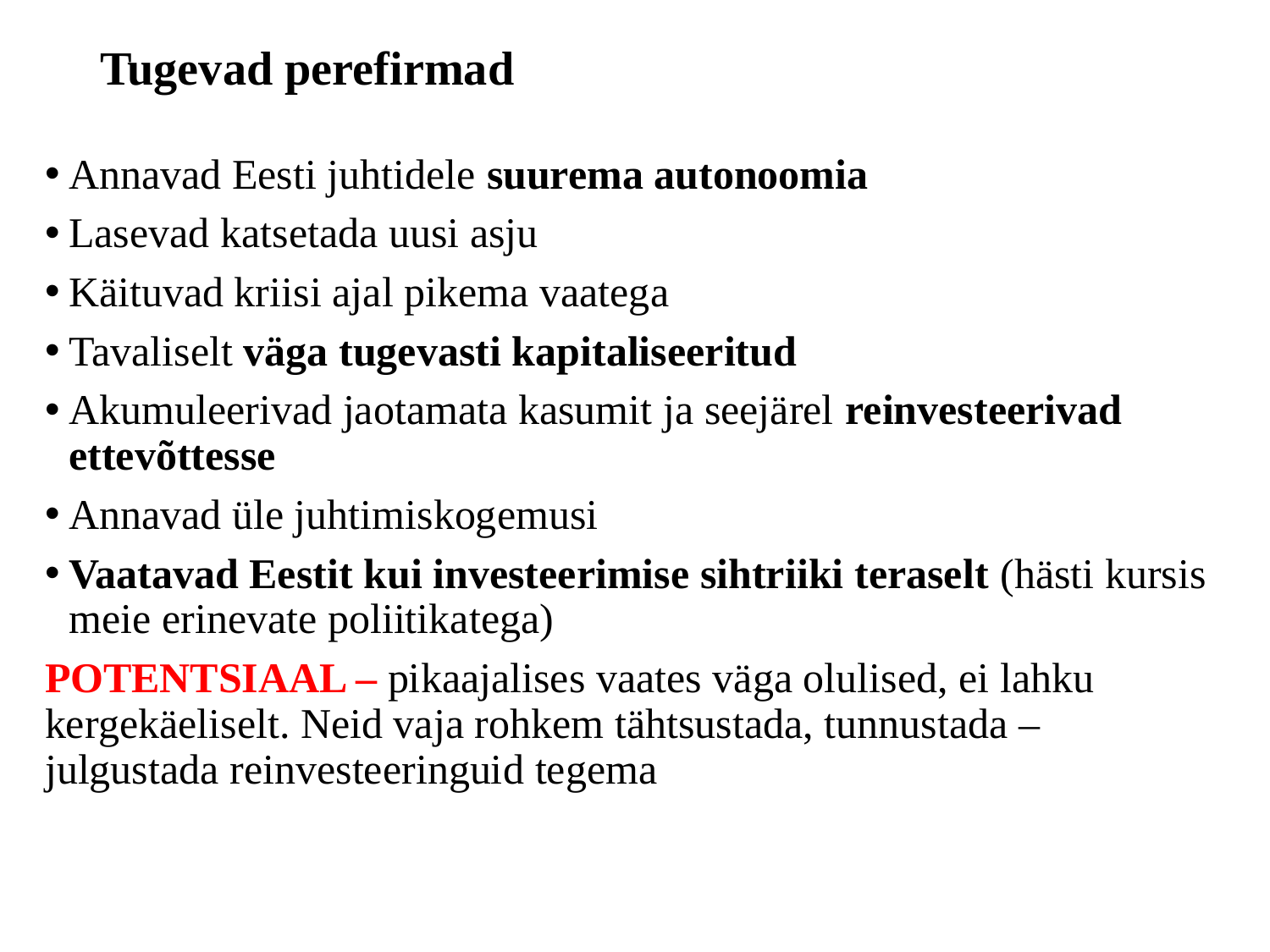

# Tugevad perefirmad
Annavad Eesti juhtidele suurema autonoomia
Lasevad katsetada uusi asju
Käituvad kriisi ajal pikema vaatega
Tavaliselt väga tugevasti kapitaliseeritud
Akumuleerivad jaotamata kasumit ja seejärel reinvesteerivad ettevõttesse
Annavad üle juhtimiskogemusi
Vaatavad Eestit kui investeerimise sihtriiki teraselt (hästi kursis meie erinevate poliitikatega)
POTENTSIAAL – pikaajalises vaates väga olulised, ei lahku kergekäeliselt. Neid vaja rohkem tähtsustada, tunnustada – julgustada reinvesteeringuid tegema